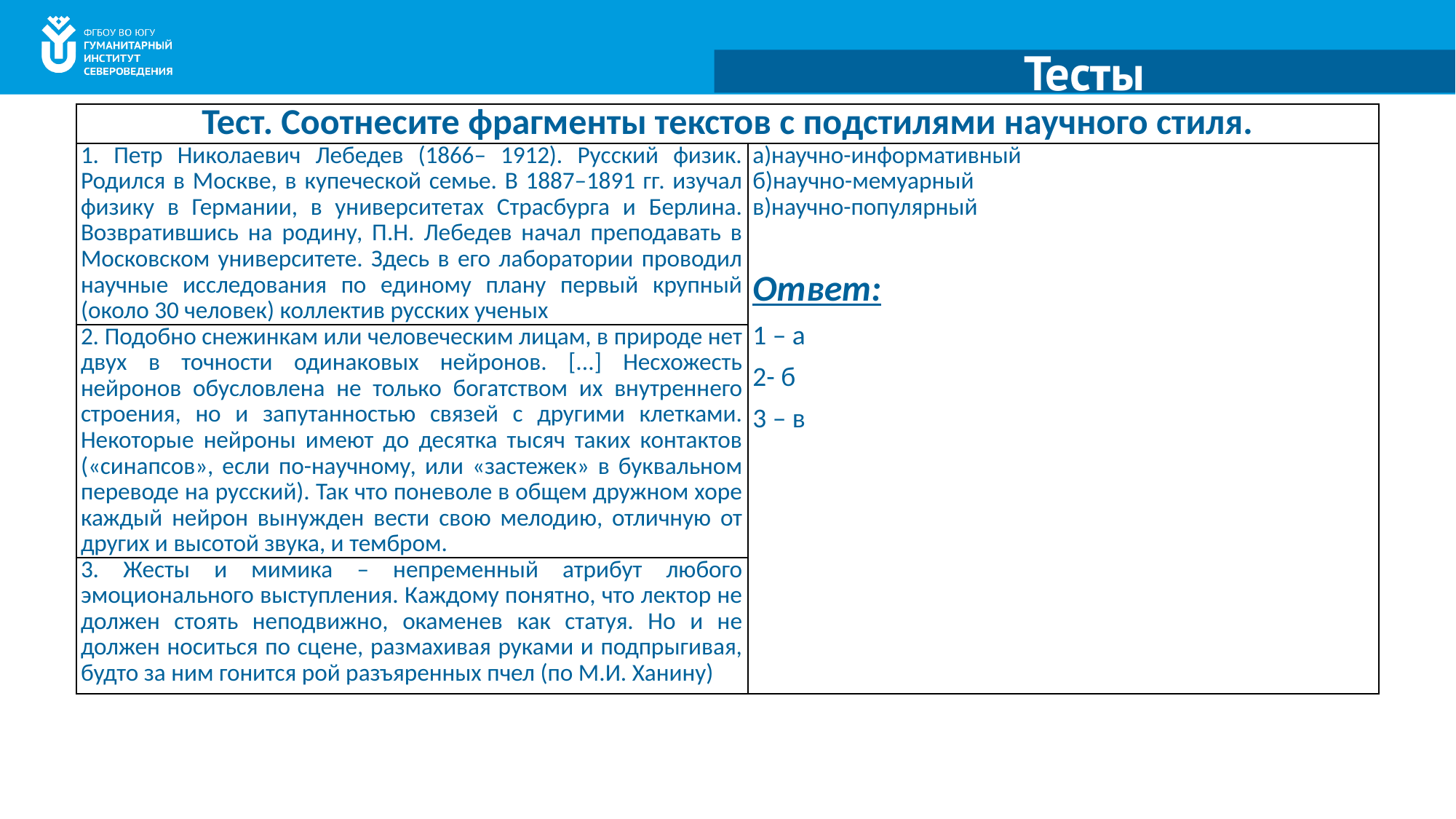

Тесты
| Тест. Соотнесите фрагменты текстов с подстилями научного стиля. |  |
| --- | --- |
| 1. Петр Николаевич Лебедев (1866– 1912). Русский физик. Родился в Москве, в купеческой семье. В 1887–1891 гг. изучал физику в Германии, в университетах Страсбурга и Берлина. Возвратившись на родину, П.Н. Лебедев начал преподавать в Московском университете. Здесь в его лаборатории проводил научные исследования по единому плану первый крупный (около 30 человек) коллектив русских ученых | а)научно-информативный б)научно-мемуарный в)научно-популярный   Ответ: 1 – а 2- б 3 – в |
| 2. Подобно снежинкам или человеческим лицам, в природе нет двух в точности одинаковых нейронов. [...] Несхожесть нейронов обусловлена не только богатством их внутреннего строения, но и запутанностью связей с другими клетками. Некоторые нейроны имеют до десятка тысяч таких контактов («синапсов», если по-научному, или «застежек» в буквальном переводе на русский). Так что поневоле в общем дружном хоре каждый нейрон вынужден вести свою мелодию, отличную от других и высотой звука, и тембром. |  |
| 3. Жесты и мимика – непременный атрибут любого эмоционального выступления. Каждому понятно, что лектор не должен стоять неподвижно, окаменев как статуя. Но и не должен носиться по сцене, размахивая руками и подпрыгивая, будто за ним гонится рой разъяренных пчел (по М.И. Ханину) |  |